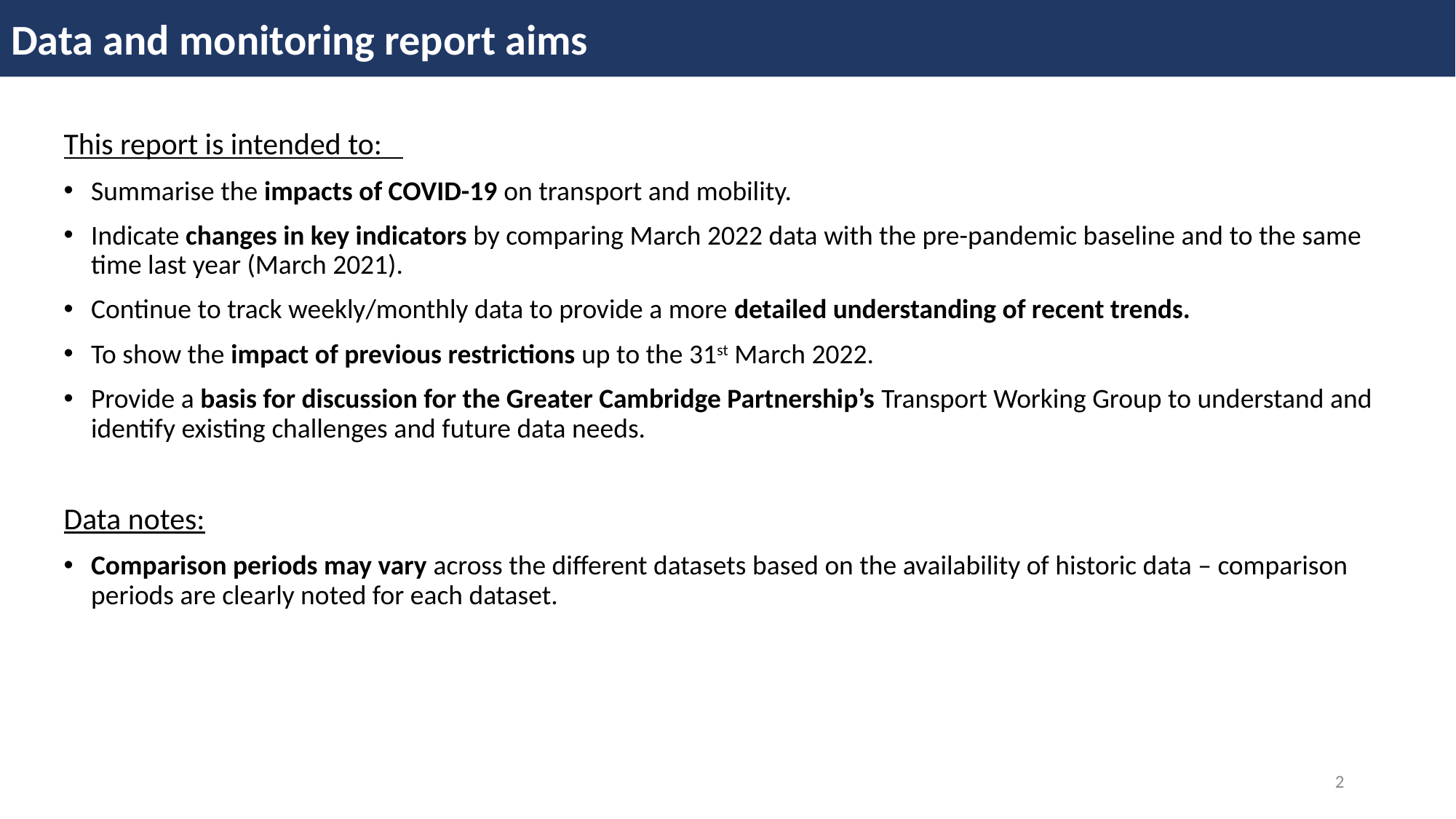

Data and monitoring report aims
This report is intended to:
Summarise the impacts of COVID-19 on transport and mobility.
Indicate changes in key indicators by comparing March 2022 data with the pre-pandemic baseline and to the same time last year (March 2021).
Continue to track weekly/monthly data to provide a more detailed understanding of recent trends.
To show the impact of previous restrictions up to the 31st March 2022.
Provide a basis for discussion for the Greater Cambridge Partnership’s Transport Working Group to understand and identify existing challenges and future data needs.

Data notes:
Comparison periods may vary across the different datasets based on the availability of historic data – comparison periods are clearly noted for each dataset.
2